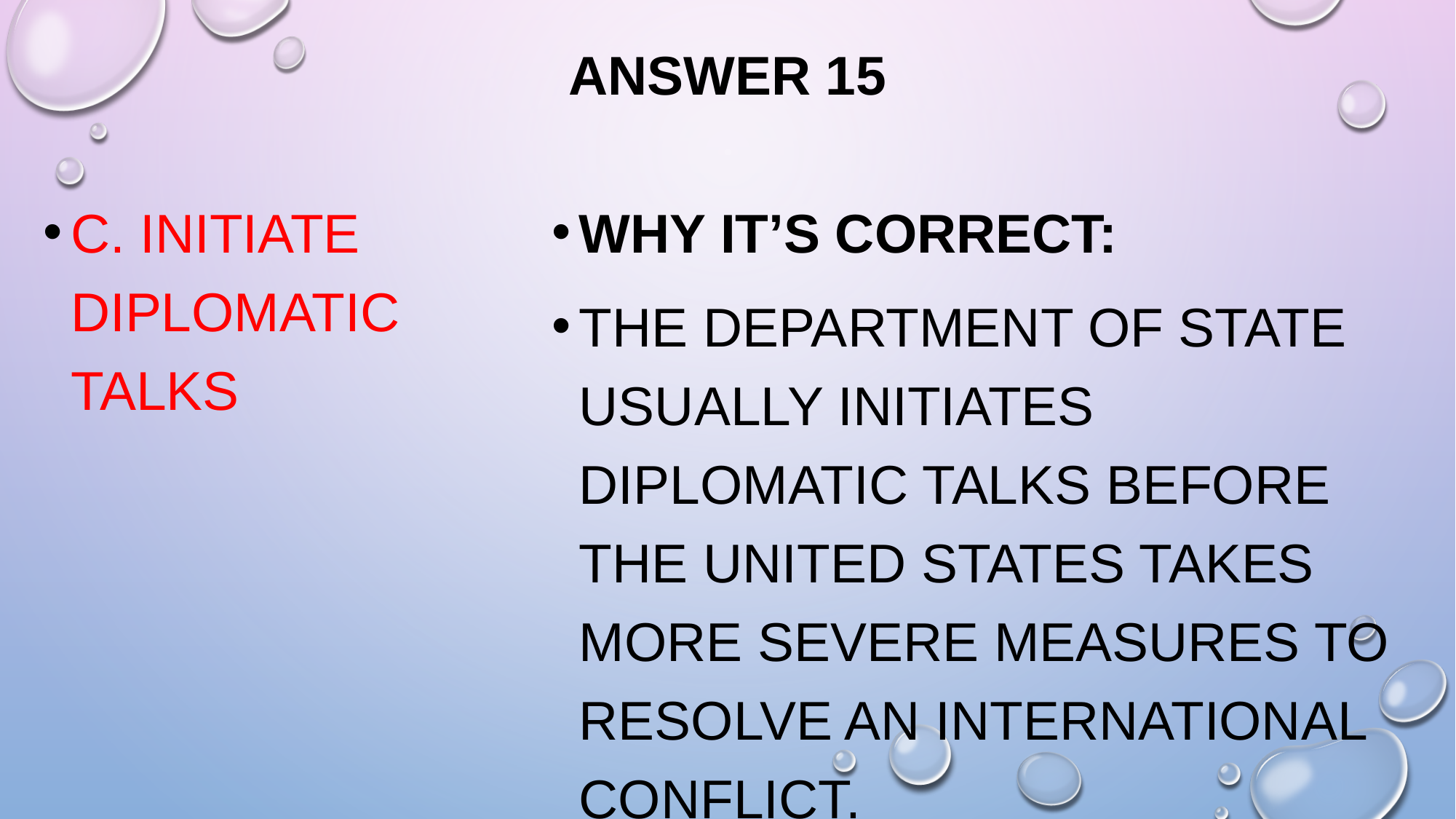

# Answer 15
C. initiate diplomatic talks
Why it’s correct:
The Department of State usually initiates diplomatic talks before the United States takes more severe measures to resolve an international conflict.